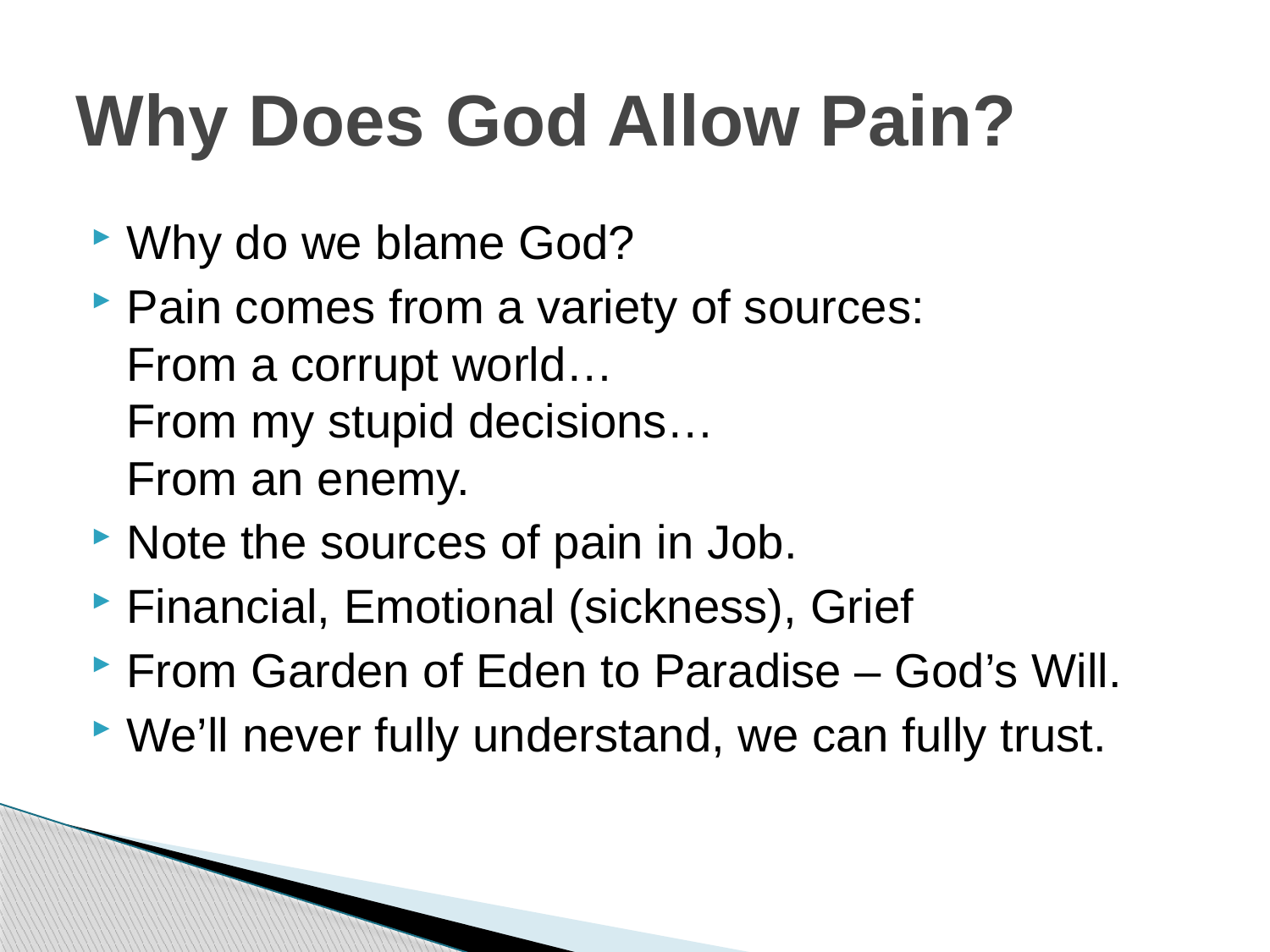

# Why Does God Allow Pain?
Why do we blame God?
Pain comes from a variety of sources:               From a corrupt world…                                    From my stupid decisions…                             From an enemy.
Note the sources of pain in Job.
Financial, Emotional (sickness), Grief
From Garden of Eden to Paradise – God’s Will.
We’ll never fully understand, we can fully trust.